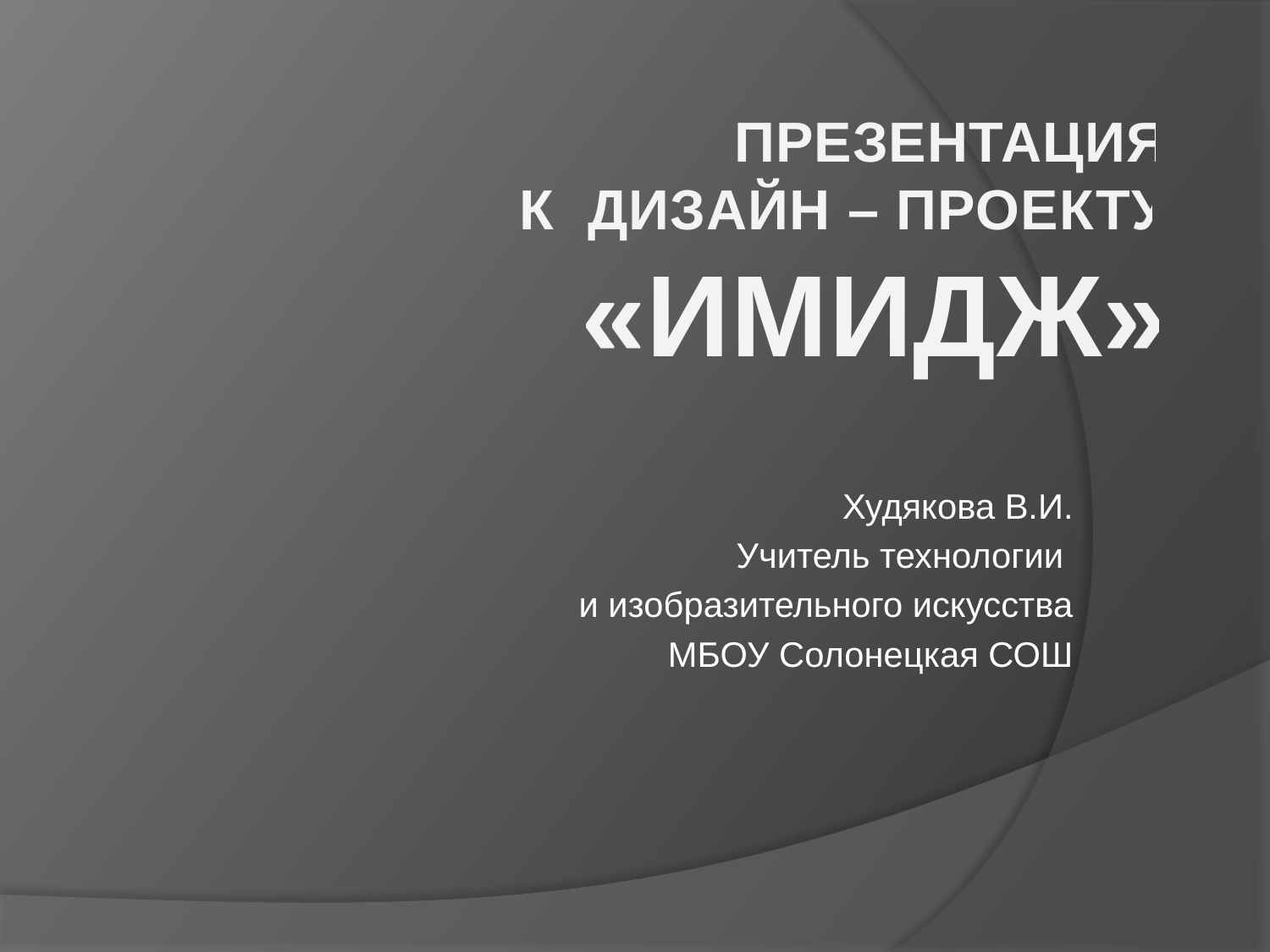

# презентация К  дизайн – проекту «ИМИДЖ»
Худякова В.И.
Учитель технологии
и изобразительного искусства
МБОУ Солонецкая СОШ